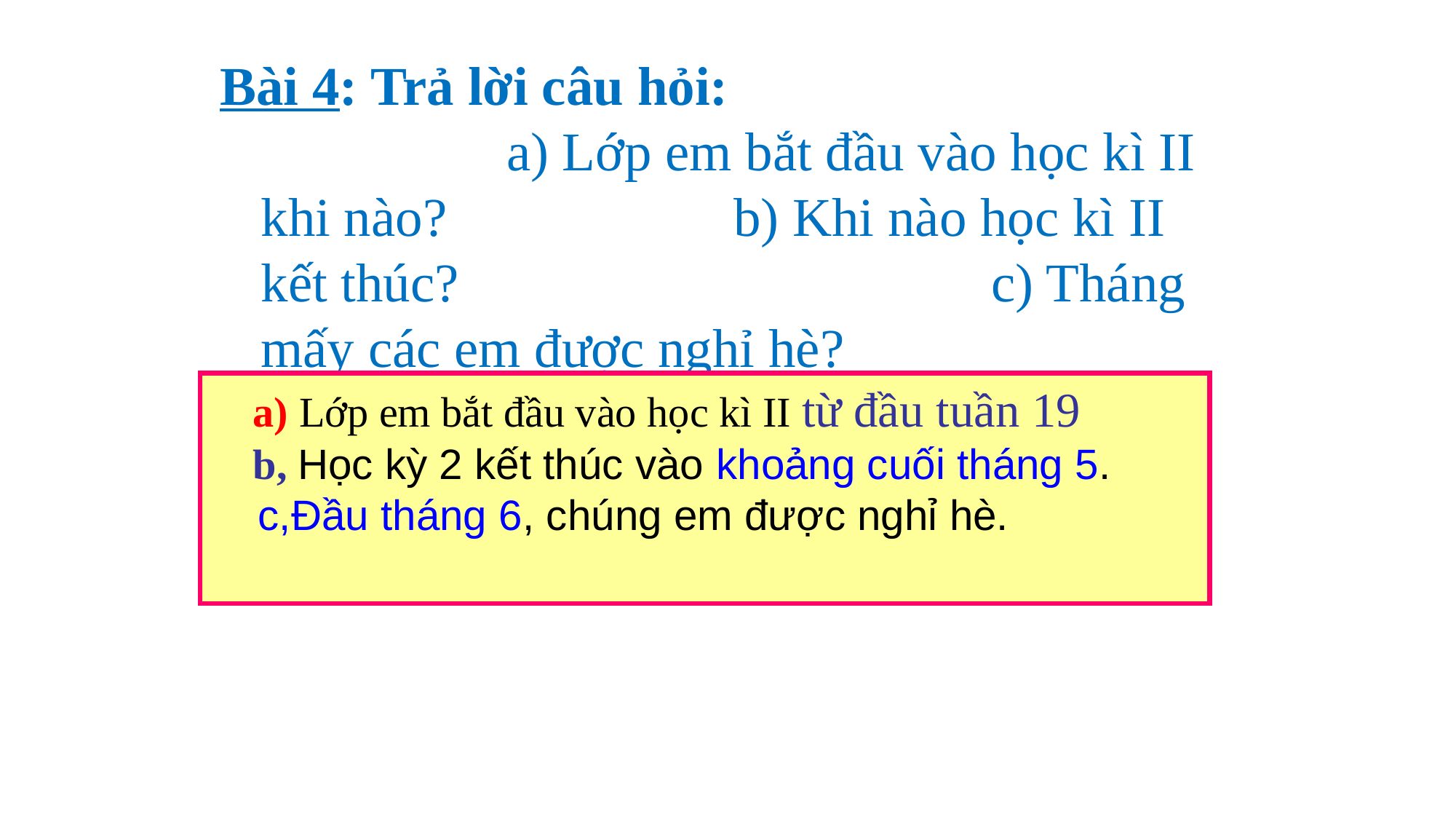

Bài 4: Trả lời câu hỏi:                                                      a) Lớp em bắt đầu vào học kì II khi nào?                     b) Khi nào học kì II kết thúc?                                       c) Tháng mấy các em được nghỉ hè?

    a) Lớp em bắt đầu vào học kì II từ đầu tuần 19
    b, Học kỳ 2 kết thúc vào khoảng cuối tháng 5.
    c,Đầu tháng 6, chúng em được nghỉ hè.